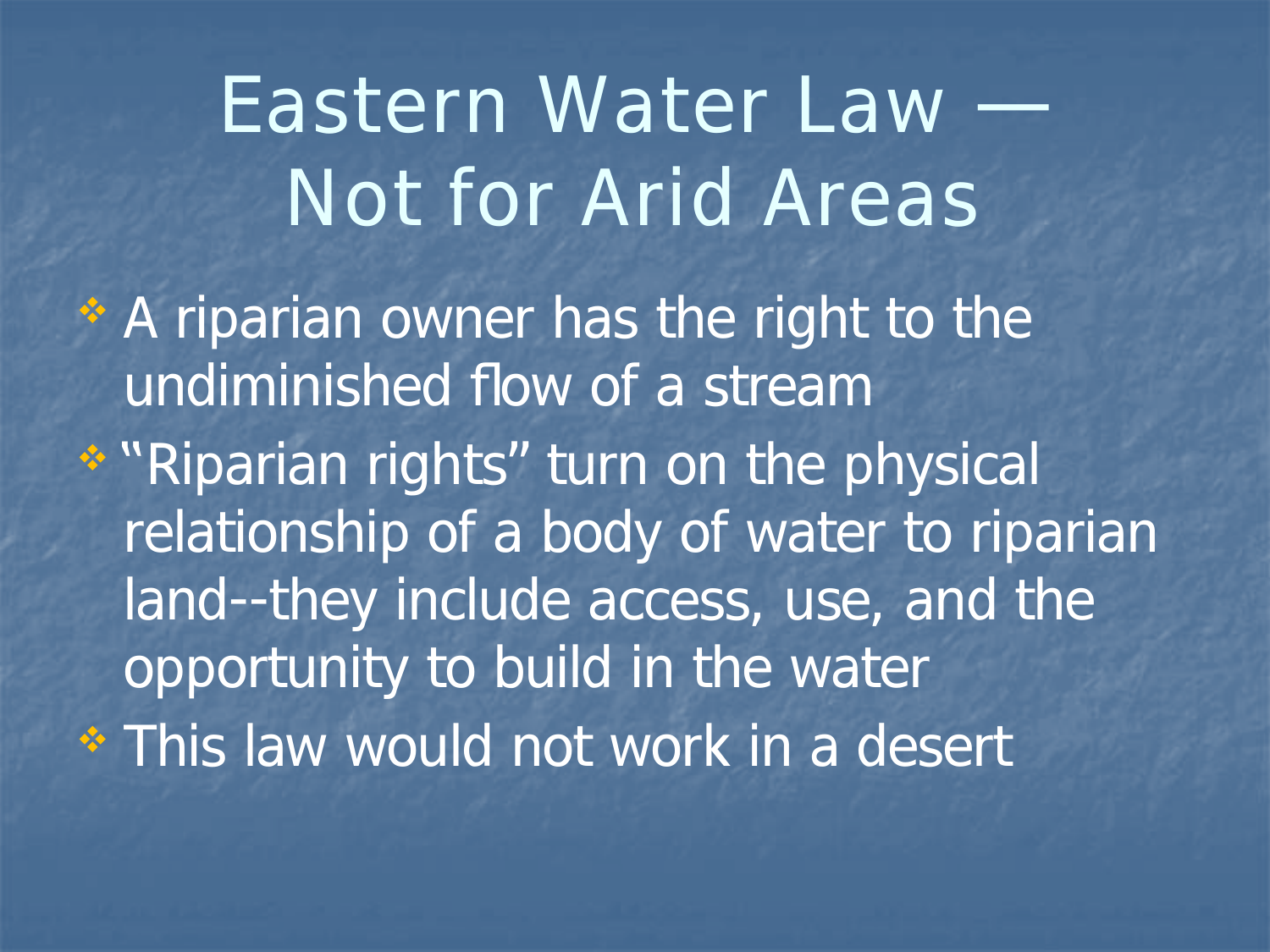

# Eastern Water Law — Not for Arid Areas
A riparian owner has the right to the undiminished flow of a stream
“Riparian rights” turn on the physical relationship of a body of water to riparian land--they include access, use, and the opportunity to build in the water
This law would not work in a desert